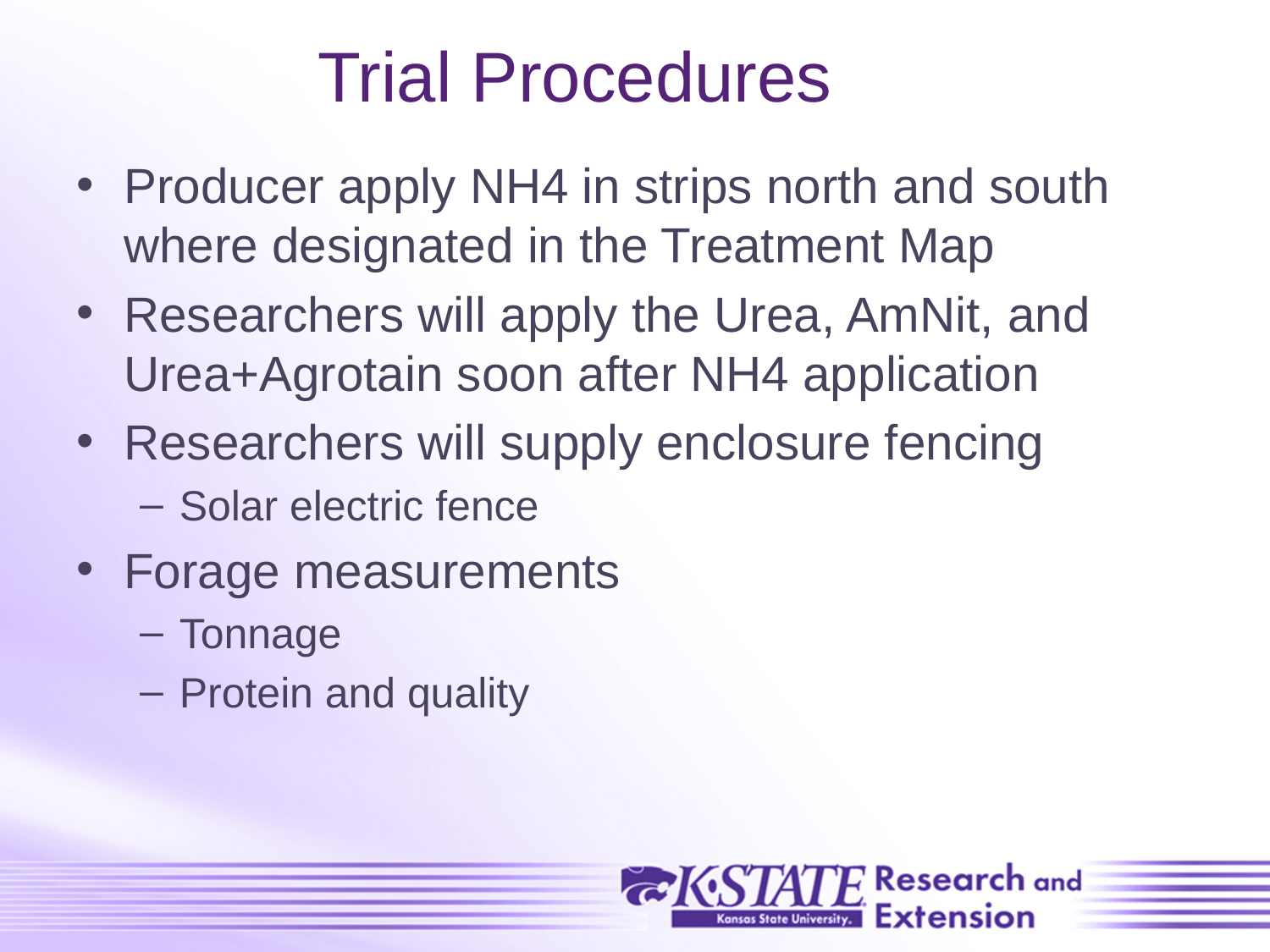

# Trial Procedures
Producer apply NH4 in strips north and south where designated in the Treatment Map
Researchers will apply the Urea, AmNit, and Urea+Agrotain soon after NH4 application
Researchers will supply enclosure fencing
Solar electric fence
Forage measurements
Tonnage
Protein and quality